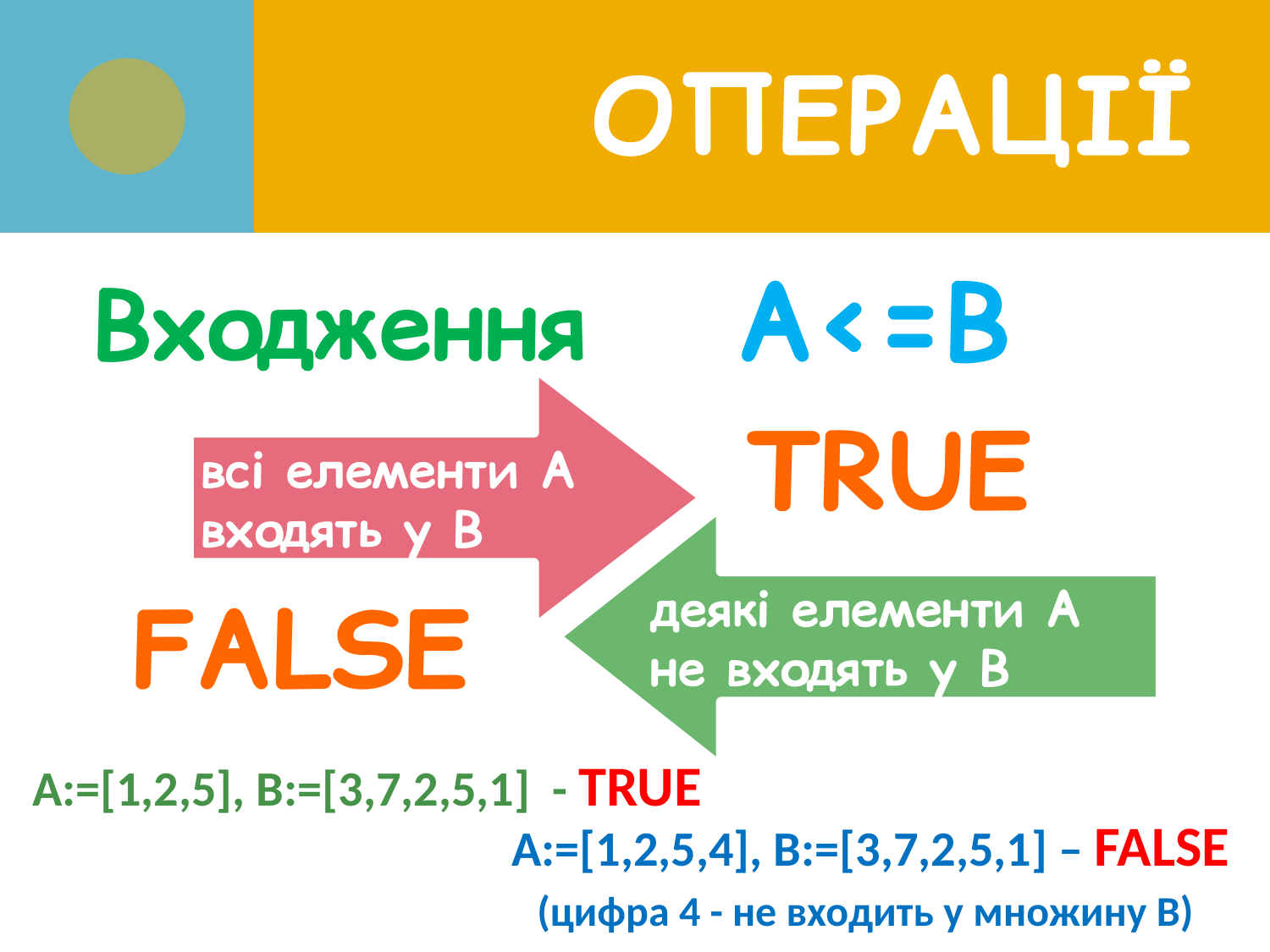

# Операції
A<=B
Входження
всі елементи А входять у В
TRUE
деякі елементи А не входять у В
FALSE
A:=[1,2,5], B:=[3,7,2,5,1]  - TRUE
A:=[1,2,5,4], B:=[3,7,2,5,1] – FALSE
(цифра 4 - не входить у множину В)